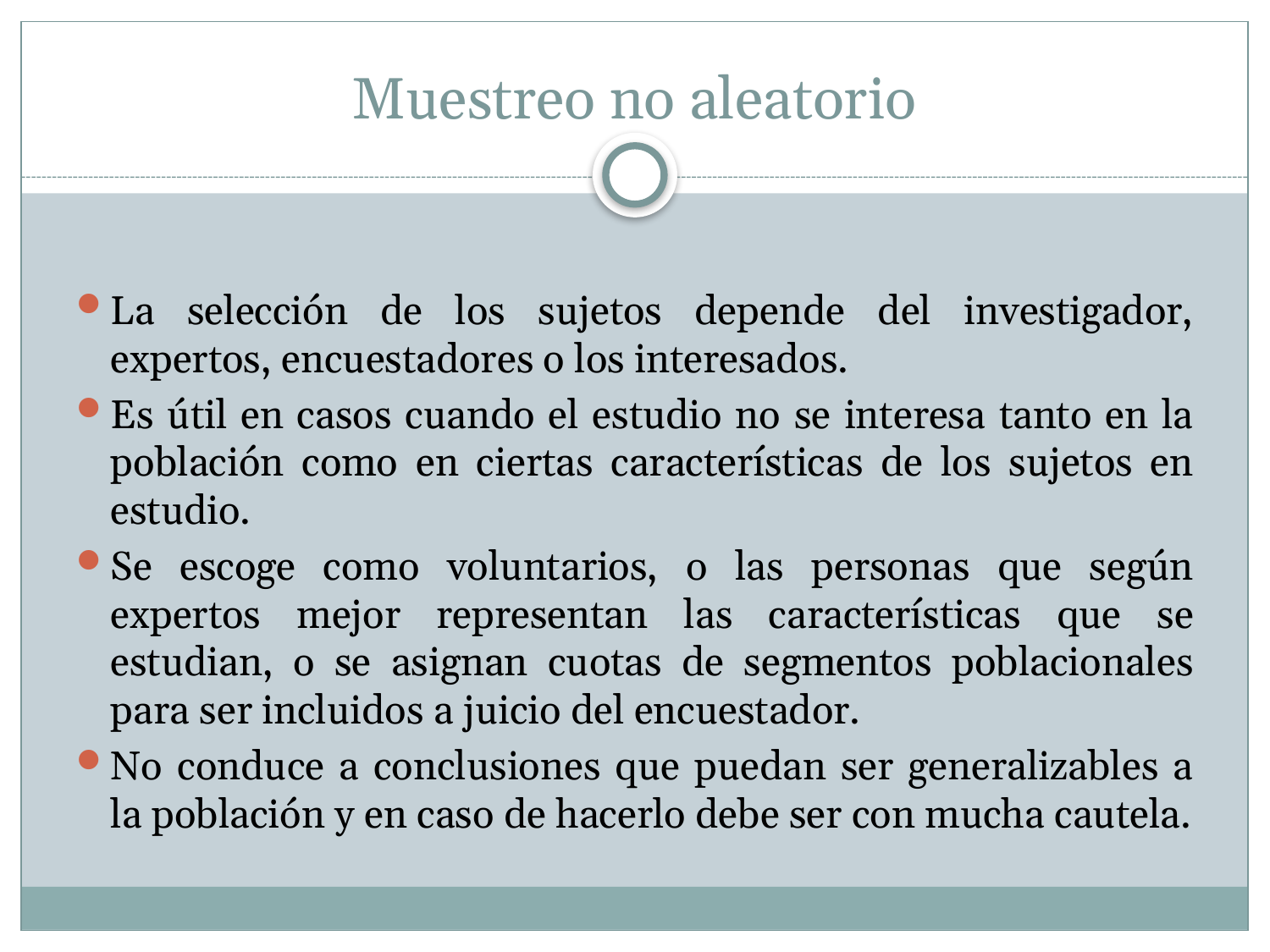

# Muestreo no aleatorio

La selección de los sujetos depende del investigador, expertos, encuestadores o los interesados.
Es útil en casos cuando el estudio no se interesa tanto en la población como en ciertas características de los sujetos en estudio.
Se escoge como voluntarios, o las personas que según expertos mejor representan las características que se estudian, o se asignan cuotas de segmentos poblacionales para ser incluidos a juicio del encuestador.
No conduce a conclusiones que puedan ser generalizables a la población y en caso de hacerlo debe ser con mucha cautela.